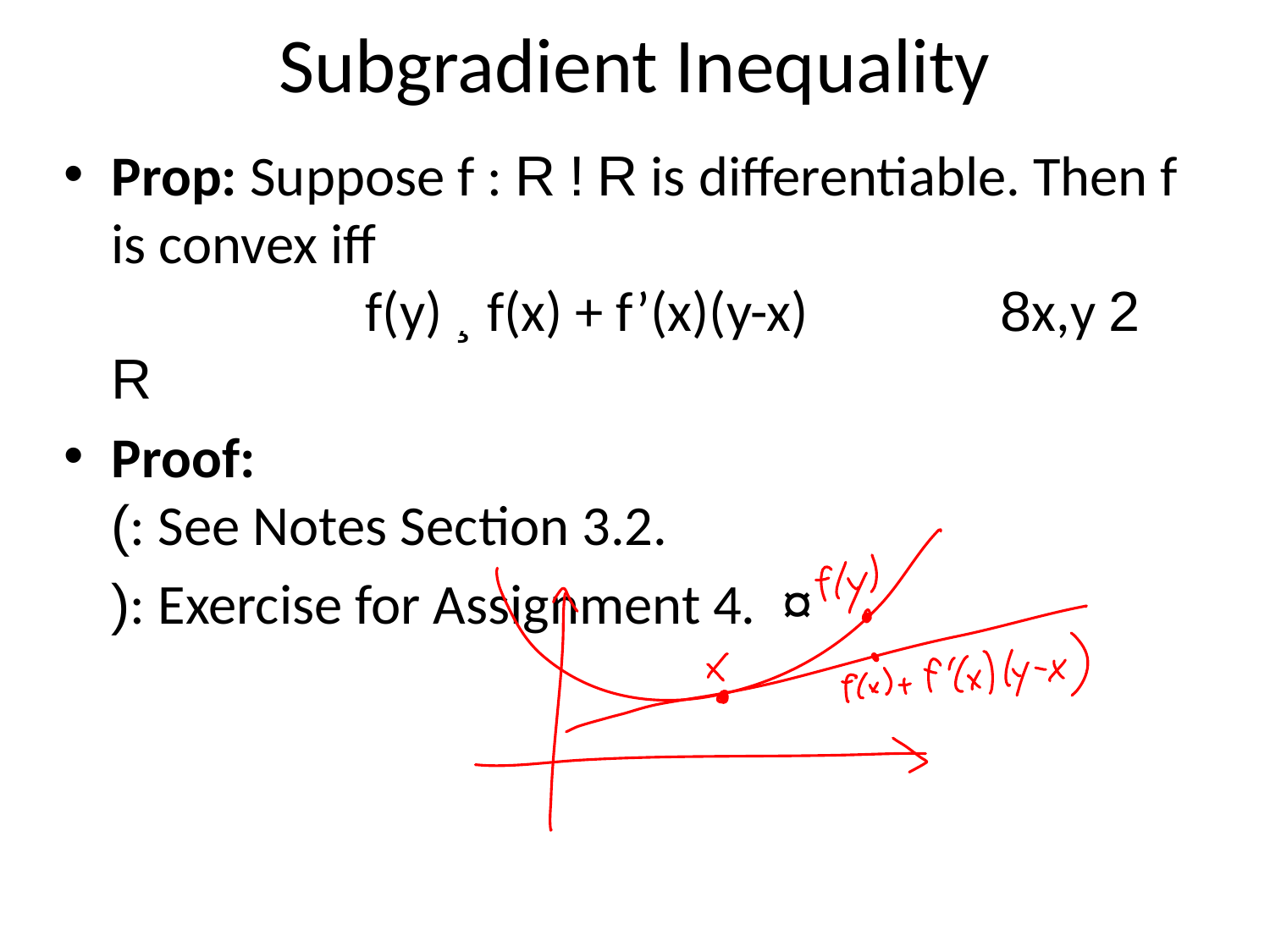

# Subgradient Inequality
Prop: Suppose f : R ! R is differentiable. Then f is convex iff
		f(y) ¸ f(x) + f’(x)(y-x)		8x,y 2 R
Proof:
(: See Notes Section 3.2.
	): Exercise for Assignment 4.  ¤